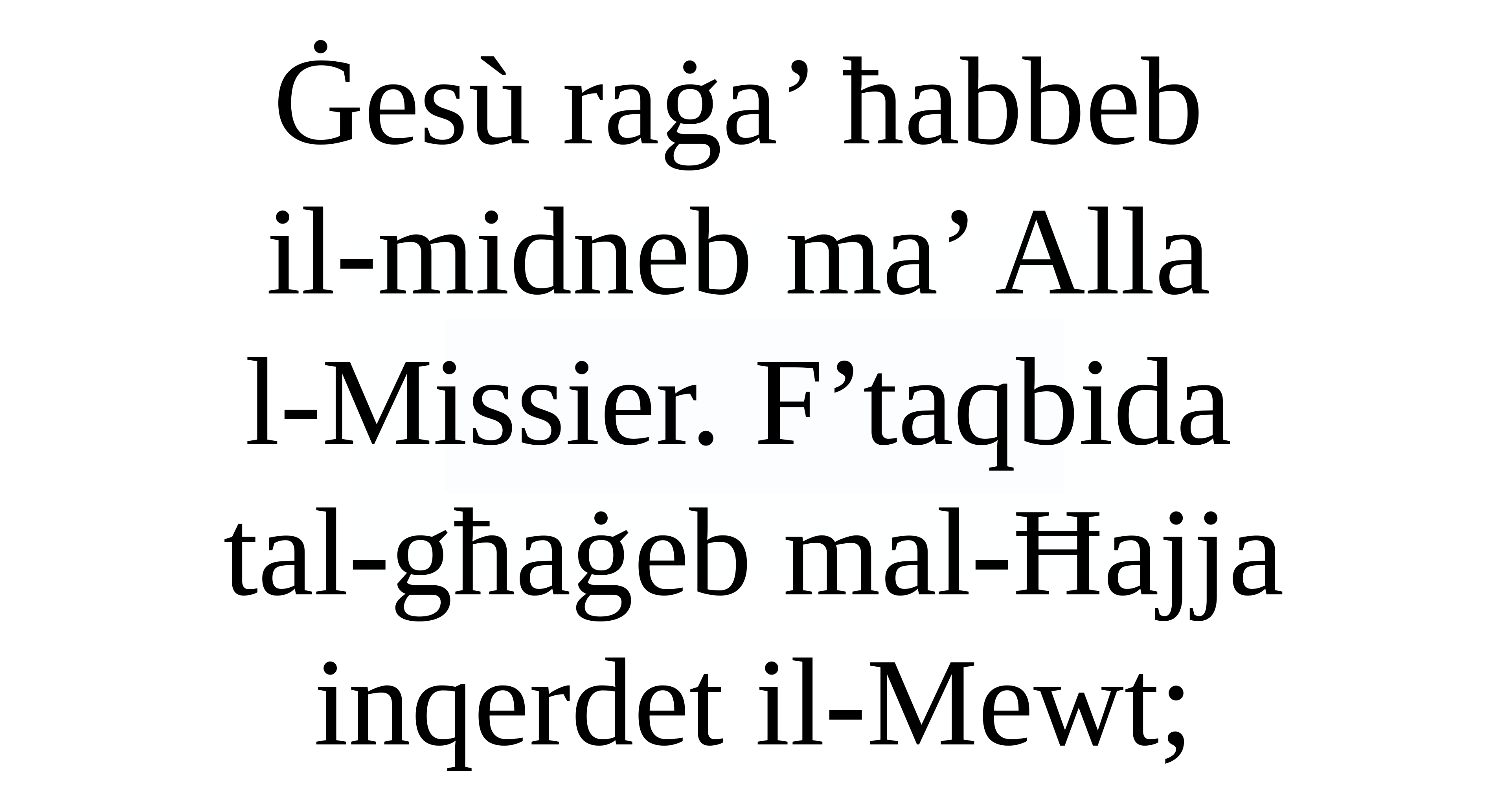

Ġesù raġa’ ħabbeb
il-midneb ma’ Alla
l-Missier. F’taqbida
tal-għaġeb mal-Ħajja
inqerdet il-Mewt;